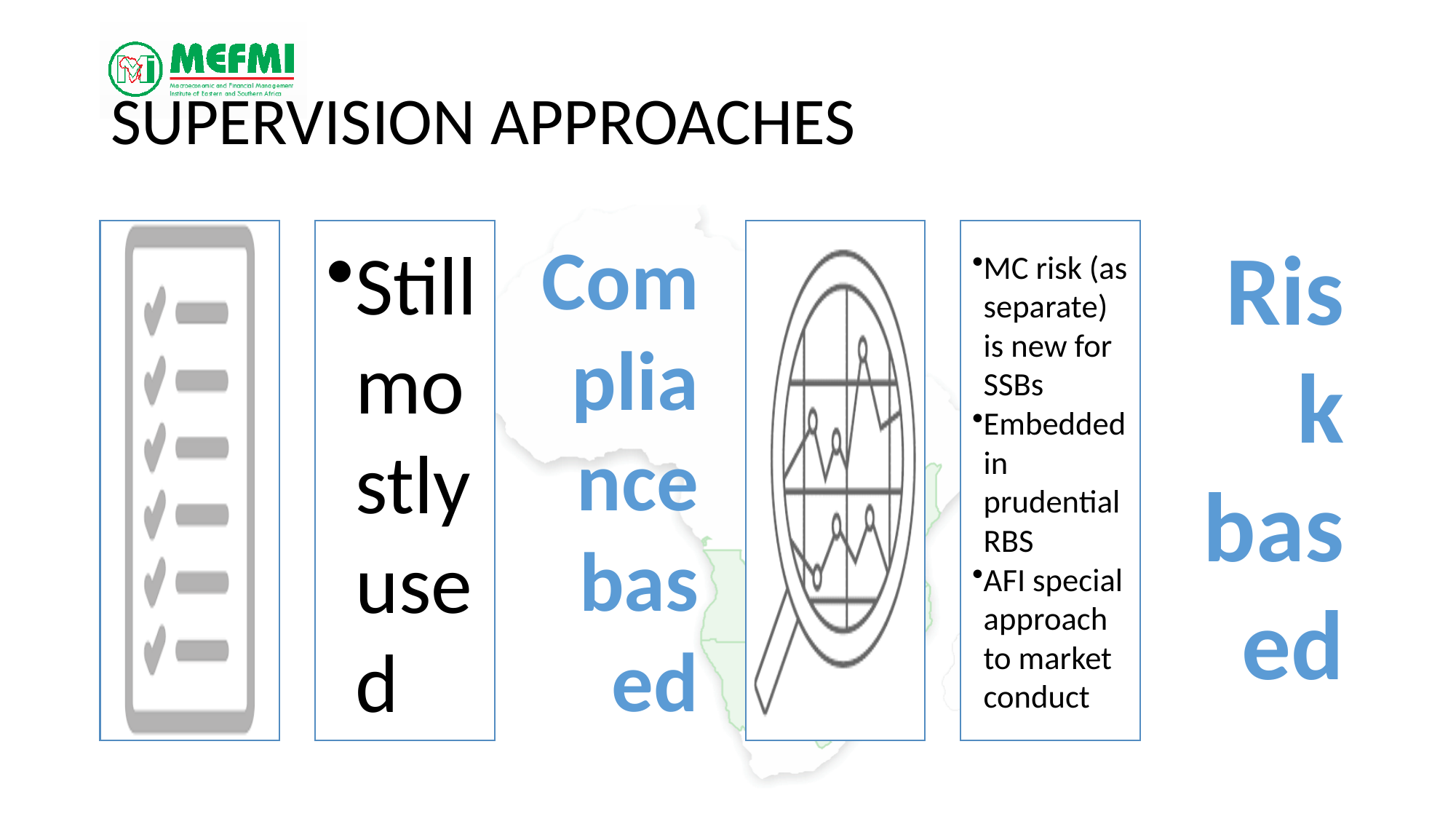

# Supervision Approaches
Risk based
Embedded in prudential RBS
AFI special approach to market conduct
MC risk (as separate) is new for SSBs